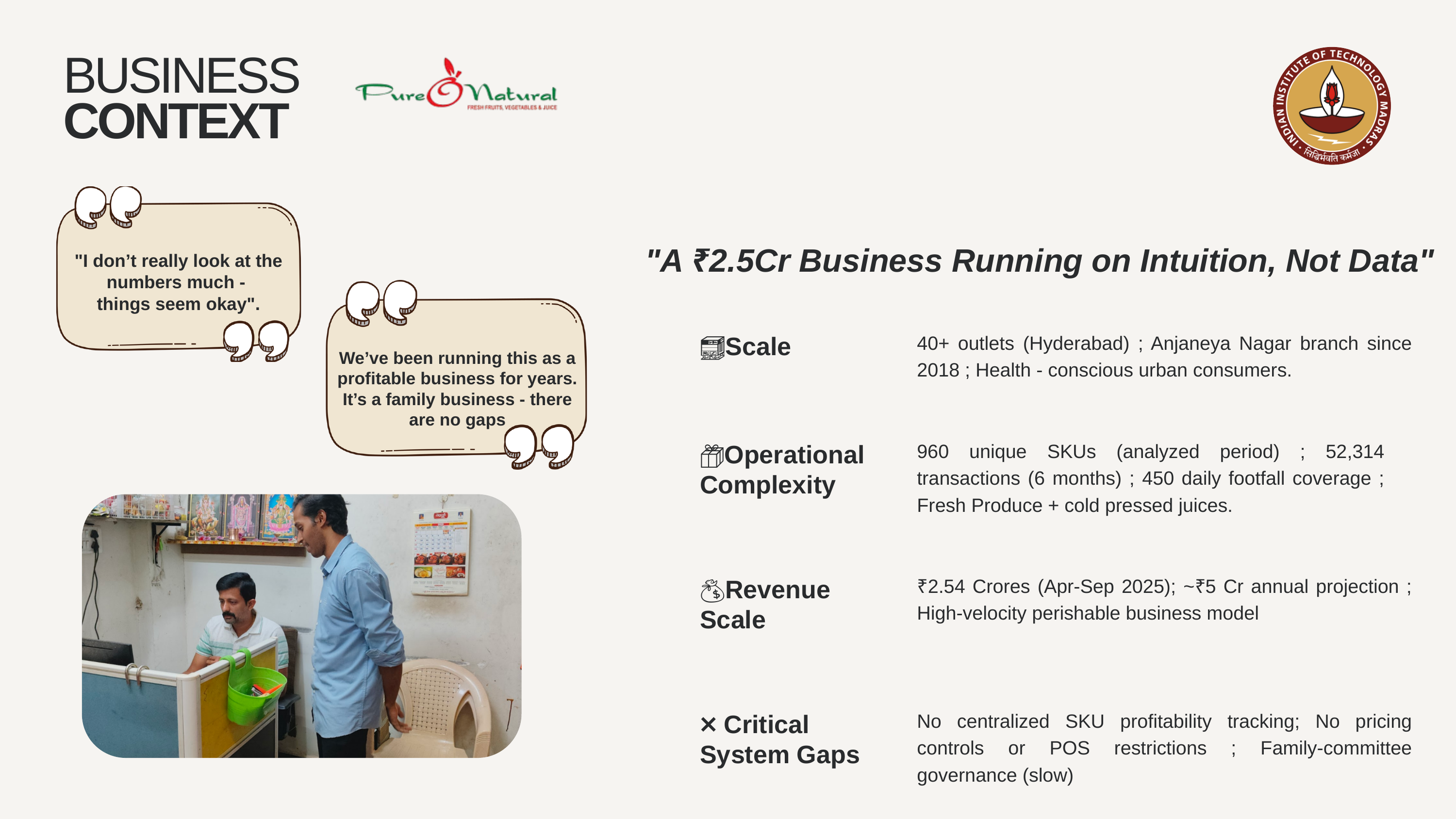

BUSINESS
CONTEXT

"I don’t really look at the numbers much -
things seem okay".
"A ₹2.5Cr Business Running on Intuition, Not Data"

40+ outlets (Hyderabad) ; Anjaneya Nagar branch since 2018 ; Health - conscious urban consumers.
🏬Scale
We’ve been running this as a profitable business for years. It’s a family business - there are no gaps
960 unique SKUs (analyzed period) ; 52,314 transactions (6 months) ; 450 daily footfall coverage ; Fresh Produce + cold pressed juices.
📦Operational Complexity

₹2.54 Crores (Apr-Sep 2025); ~₹5 Cr annual projection ; High-velocity perishable business model
💰Revenue Scale
No centralized SKU profitability tracking; No pricing controls or POS restrictions ; Family-committee governance (slow)
❌ Critical System Gaps